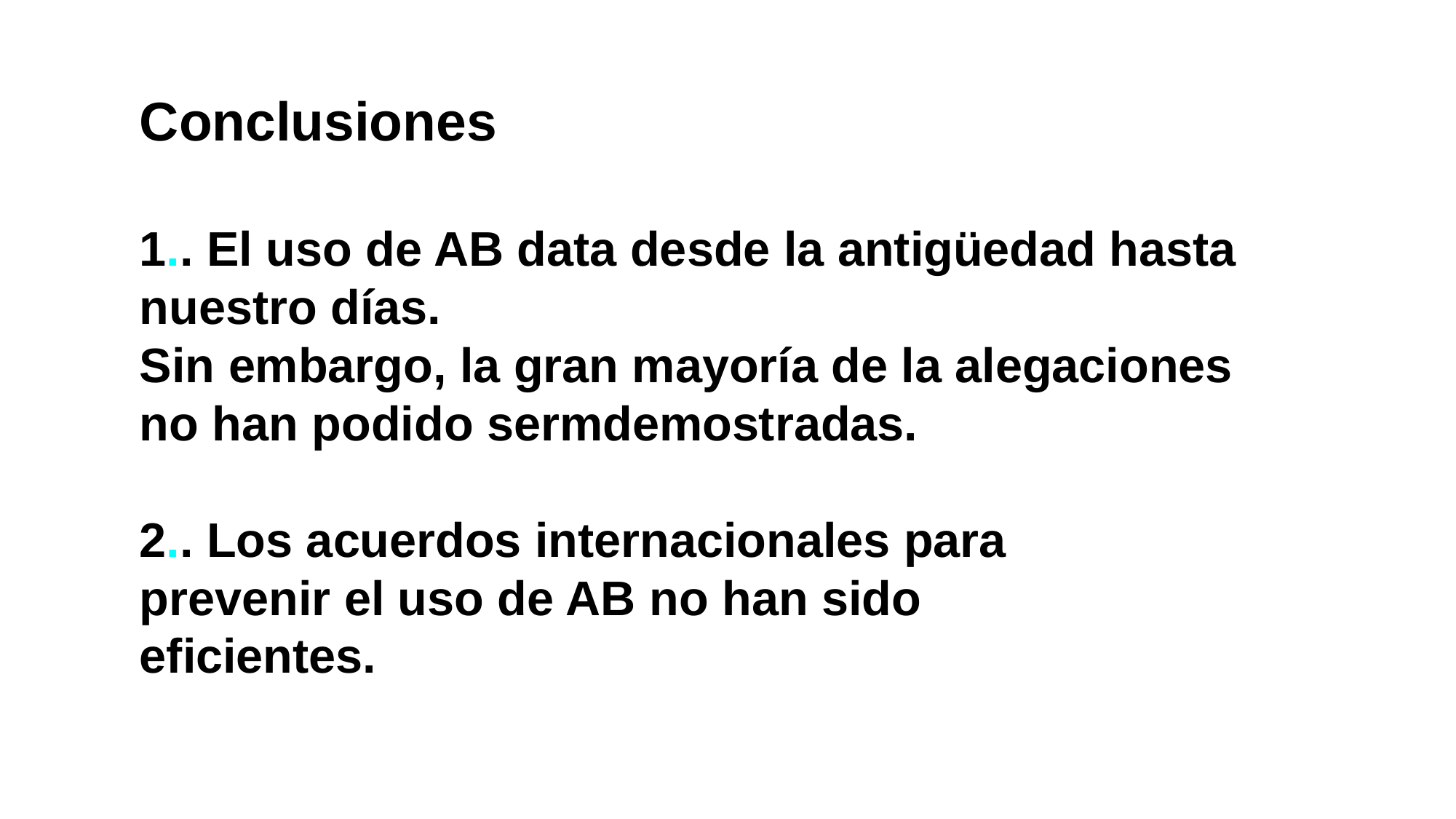

Conclusiones

1.. El uso de AB data desde la antigüedad hasta nuestro días.
Sin embargo, la gran mayoría de la alegaciones no han podido sermdemostradas.

2.. Los acuerdos internacionales para
prevenir el uso de AB no han sido
eficientes.